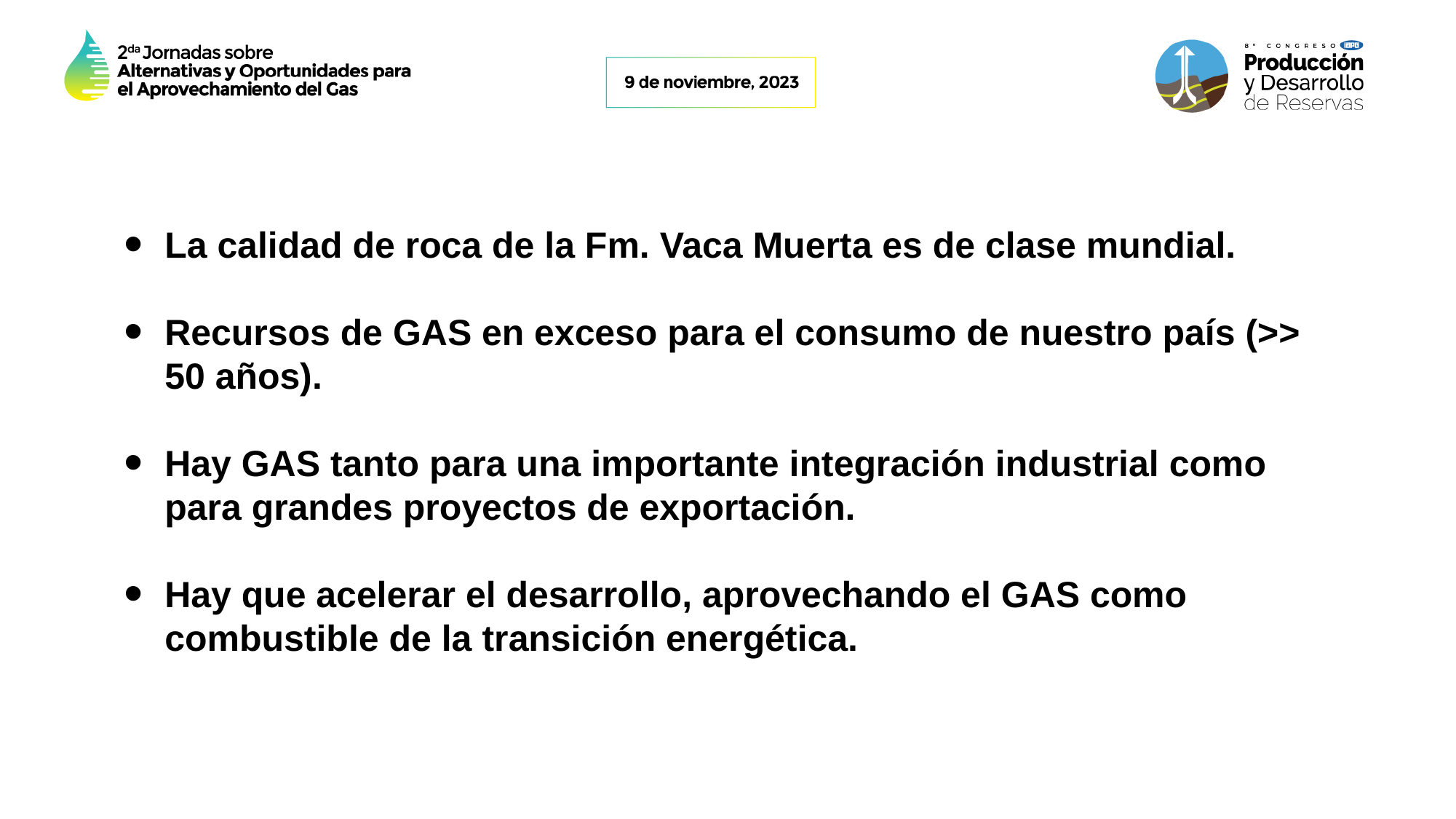

La calidad de roca de la Fm. Vaca Muerta es de clase mundial.

Recursos de GAS en exceso para el consumo de nuestro país (>> 50 años).

Hay GAS tanto para una importante integración industrial como para grandes proyectos de exportación.

Hay que acelerar el desarrollo, aprovechando el GAS como combustible de la transición energética.